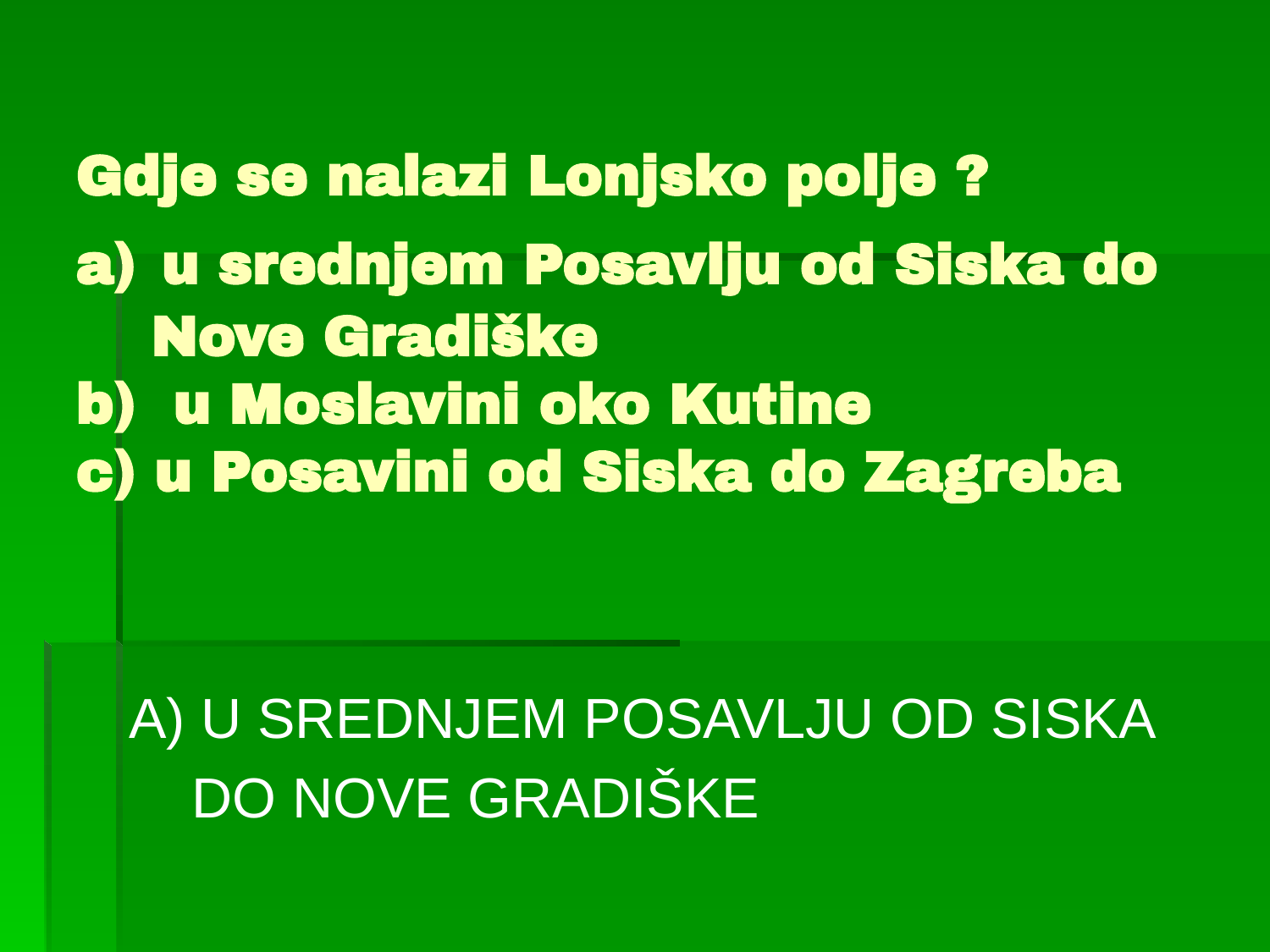

# Gdje se nalazi Lonjsko polje ? a) u srednjem Posavlju od Siska do Nove Gradiške b)  u Moslavini oko Kutine c) u Posavini od Siska do Zagreba
A) U SREDNJEM POSAVLJU OD SISKA
    DO NOVE GRADIŠKE